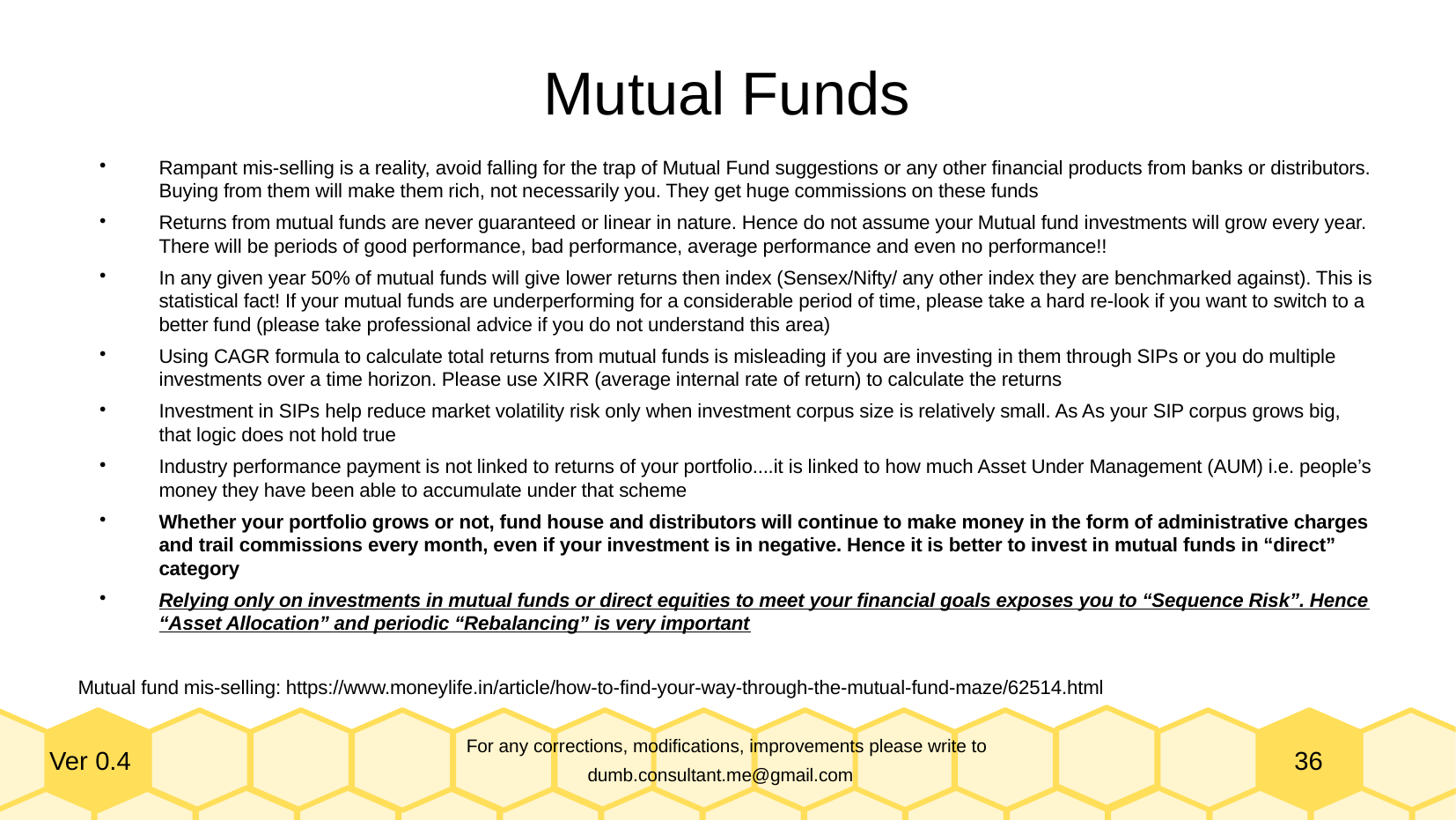

Mutual Funds
Rampant mis-selling is a reality, avoid falling for the trap of Mutual Fund suggestions or any other financial products from banks or distributors. Buying from them will make them rich, not necessarily you. They get huge commissions on these funds
Returns from mutual funds are never guaranteed or linear in nature. Hence do not assume your Mutual fund investments will grow every year. There will be periods of good performance, bad performance, average performance and even no performance!!
In any given year 50% of mutual funds will give lower returns then index (Sensex/Nifty/ any other index they are benchmarked against). This is statistical fact! If your mutual funds are underperforming for a considerable period of time, please take a hard re-look if you want to switch to a better fund (please take professional advice if you do not understand this area)
Using CAGR formula to calculate total returns from mutual funds is misleading if you are investing in them through SIPs or you do multiple investments over a time horizon. Please use XIRR (average internal rate of return) to calculate the returns
Investment in SIPs help reduce market volatility risk only when investment corpus size is relatively small. As As your SIP corpus grows big, that logic does not hold true
Industry performance payment is not linked to returns of your portfolio....it is linked to how much Asset Under Management (AUM) i.e. people’s money they have been able to accumulate under that scheme
Whether your portfolio grows or not, fund house and distributors will continue to make money in the form of administrative charges and trail commissions every month, even if your investment is in negative. Hence it is better to invest in mutual funds in “direct” category
Relying only on investments in mutual funds or direct equities to meet your financial goals exposes you to “Sequence Risk”. Hence “Asset Allocation” and periodic “Rebalancing” is very important

Mutual fund mis-selling: https://www.moneylife.in/article/how-to-find-your-way-through-the-mutual-fund-maze/62514.html